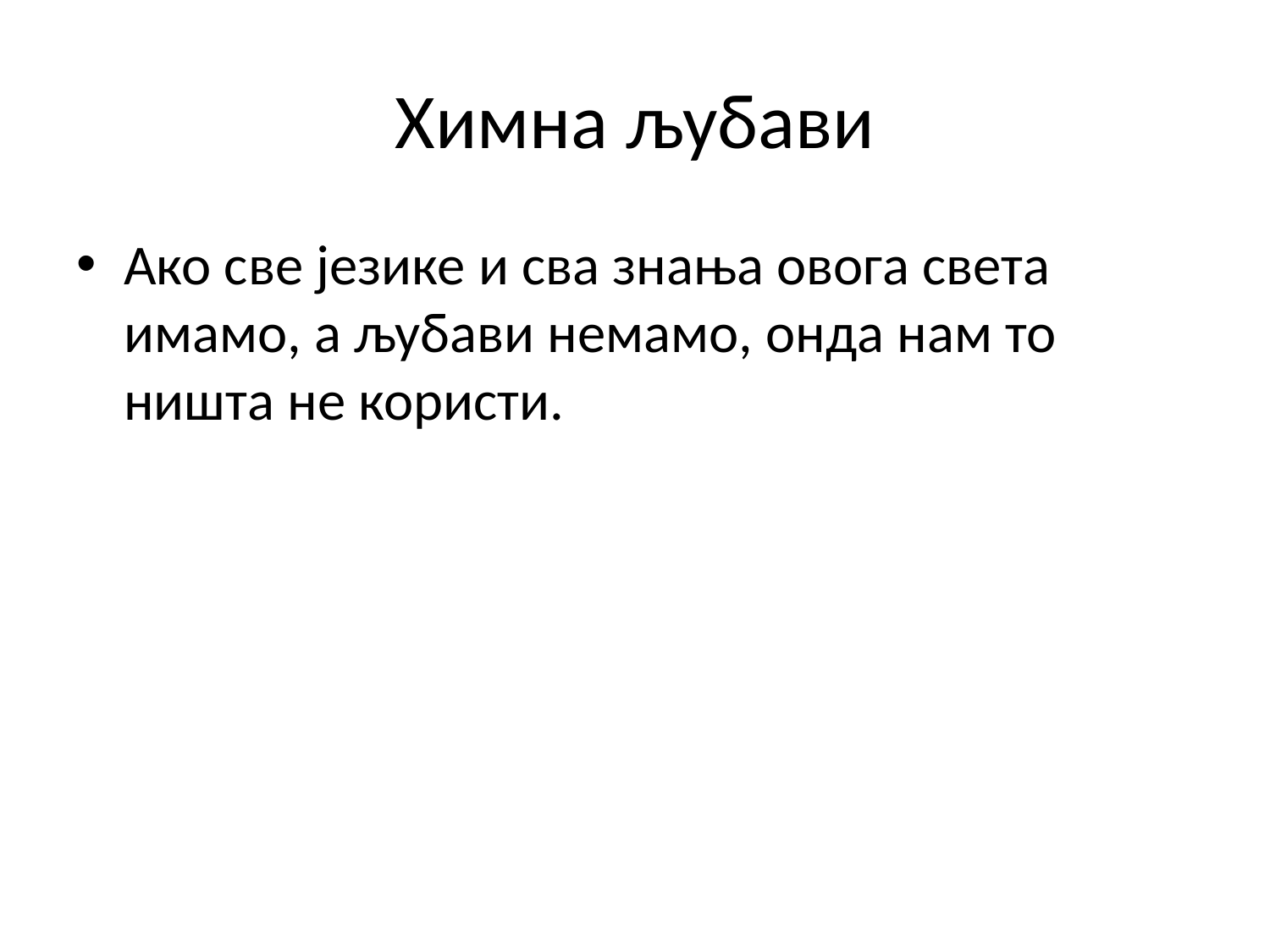

# Химна љубави
Ако све језике и сва знања овога света имамо, а љубави немамо, онда нам то ништа не користи.